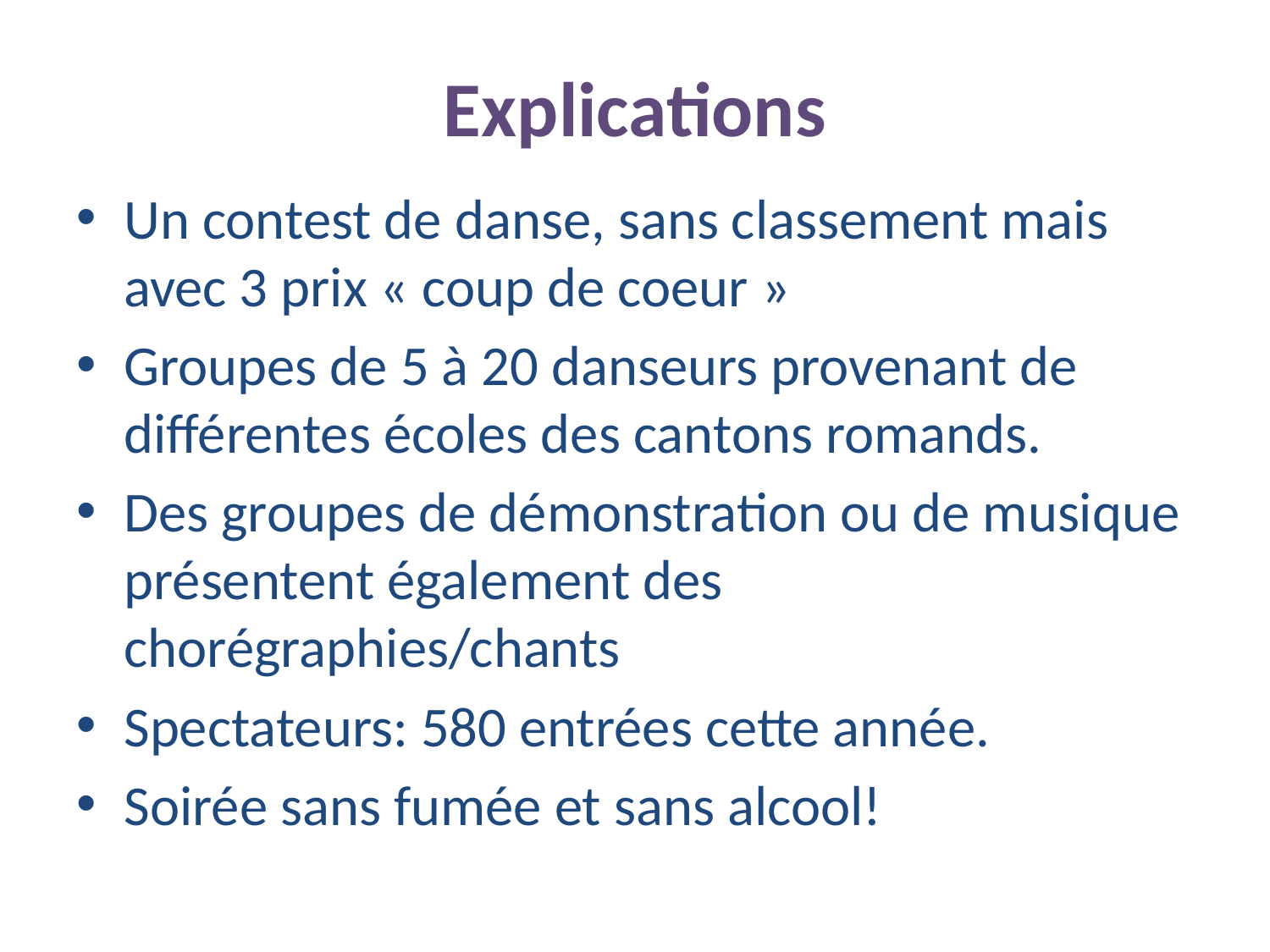

# Explications
Un contest de danse, sans classement mais avec 3 prix « coup de coeur »
Groupes de 5 à 20 danseurs provenant de différentes écoles des cantons romands.
Des groupes de démonstration ou de musique présentent également des chorégraphies/chants
Spectateurs: 580 entrées cette année.
Soirée sans fumée et sans alcool!